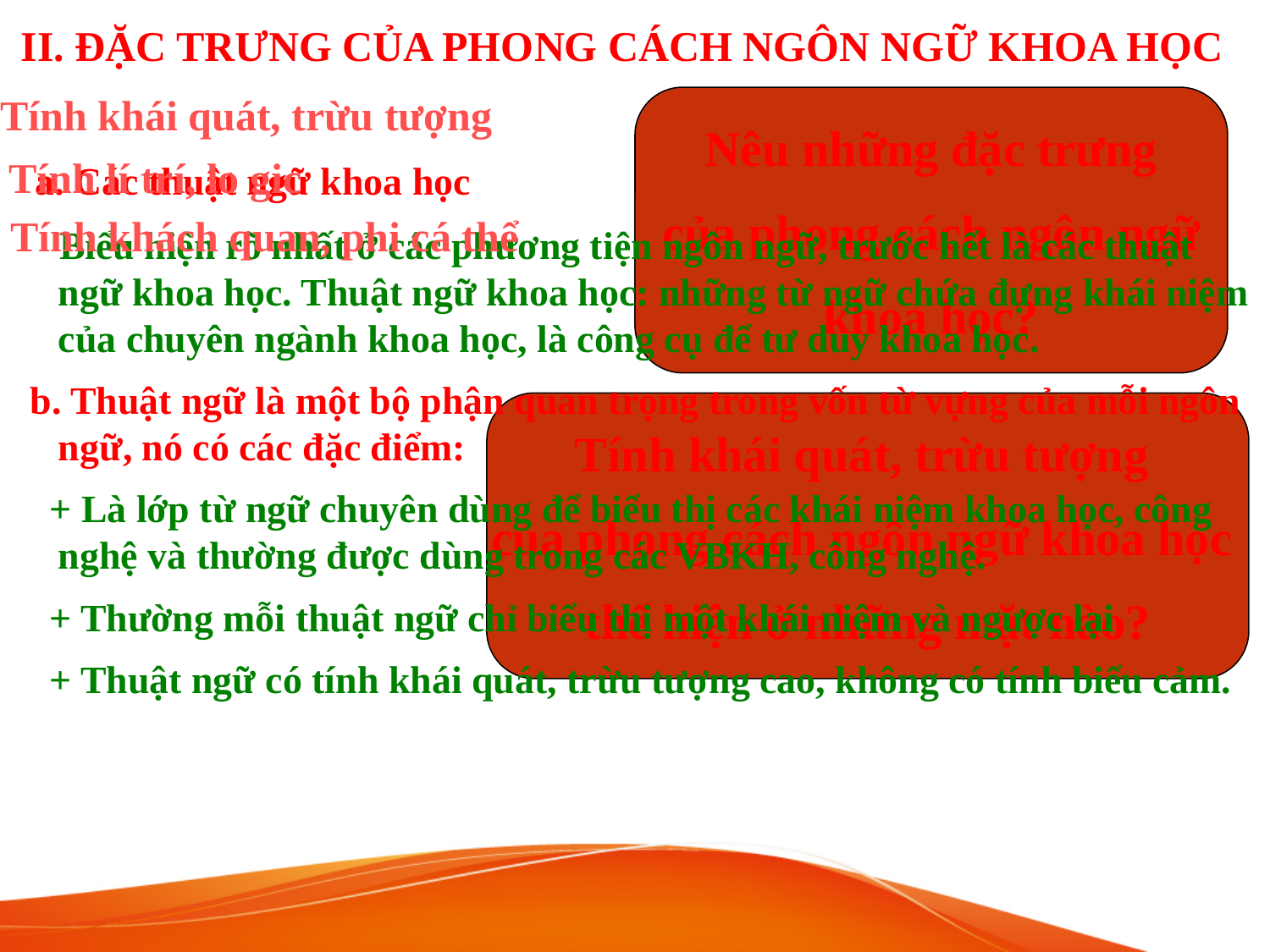

II. ĐẶC TRƯNG CỦA PHONG CÁCH NGÔN NGỮ KHOA HỌC
1.Tính khái quát, trừu tượng
Nêu những đặc trưng
 của phong cách ngôn ngữ
khoa học?
  a. Các thuật ngữ khoa học
     Biểu hiện rõ nhất ở các phương tiện ngôn ngữ, trước hết là các thuật ngữ khoa học. Thuật ngữ khoa học: những từ ngữ chứa đựng khái niệm của chuyên ngành khoa học, là công cụ để tư duy khoa học.
  b. Thuật ngữ là một bộ phận quan trọng trong vốn từ vựng của mỗi ngôn ngữ, nó có các đặc điểm:
    + Là lớp từ ngữ chuyên dùng để biểu thị các khái niệm khoa học, công nghệ và thường được dùng trong các VBKH, công nghệ.
    + Thường mỗi thuật ngữ chỉ biểu thị một khái niệm và ngược lại
    + Thuật ngữ có tính khái quát, trừu tượng cao, không có tính biểu cảm.
2. Tính lí trí, lo gic
3. Tính khách quan, phi cá thể
Tính khái quát, trừu tượng
của phong cách ngôn ngữ khoa học
thể hiện ở những mặt nào?